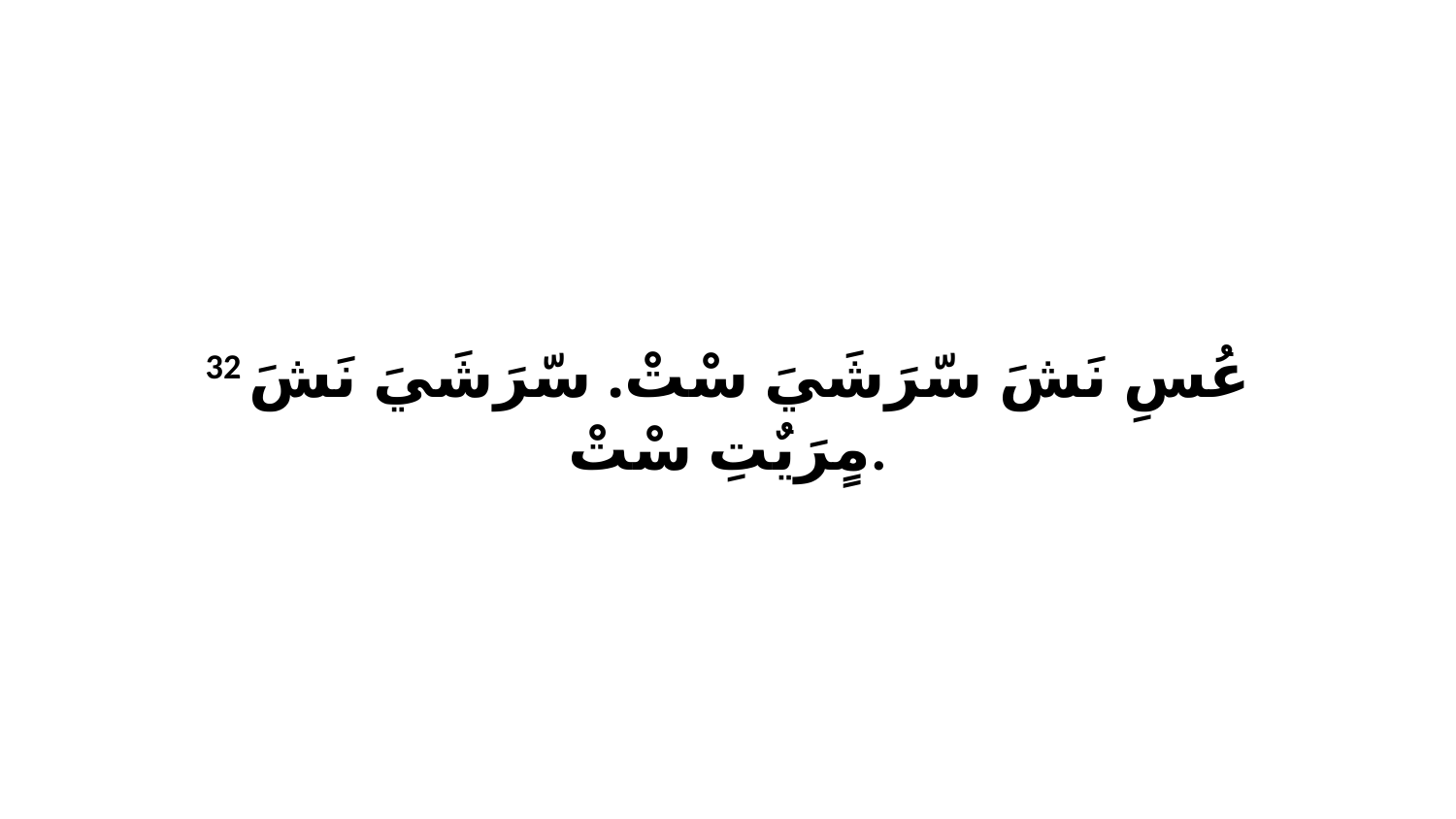

32 عُسِ نَشَ سّرَشَيَ سْتْ. سّرَشَيَ نَشَ مٍرَيٌتِ سْتْ.